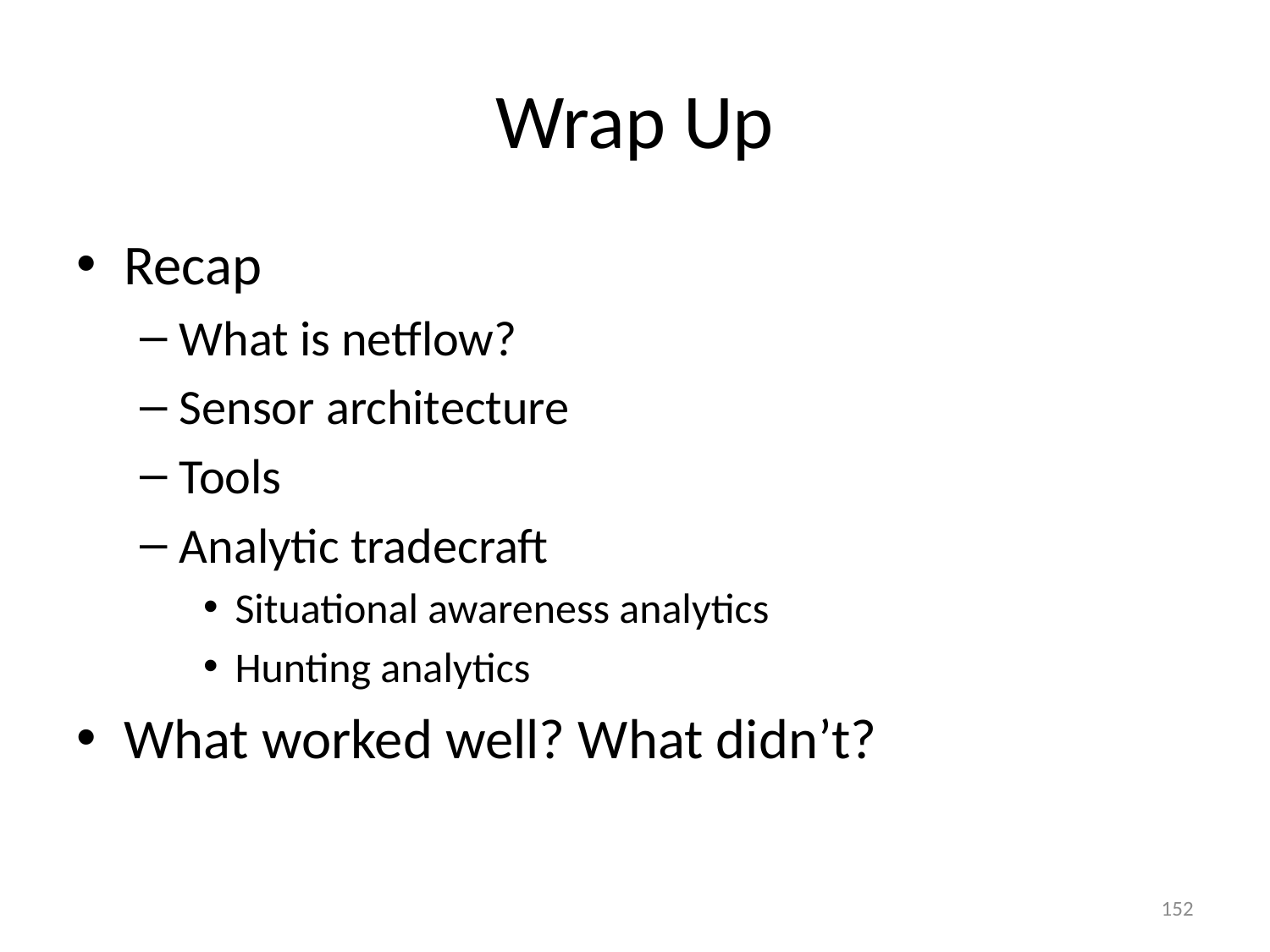

# Wrap Up
Recap
What is netflow?
Sensor architecture
Tools
Analytic tradecraft
Situational awareness analytics
Hunting analytics
What worked well? What didn’t?
152